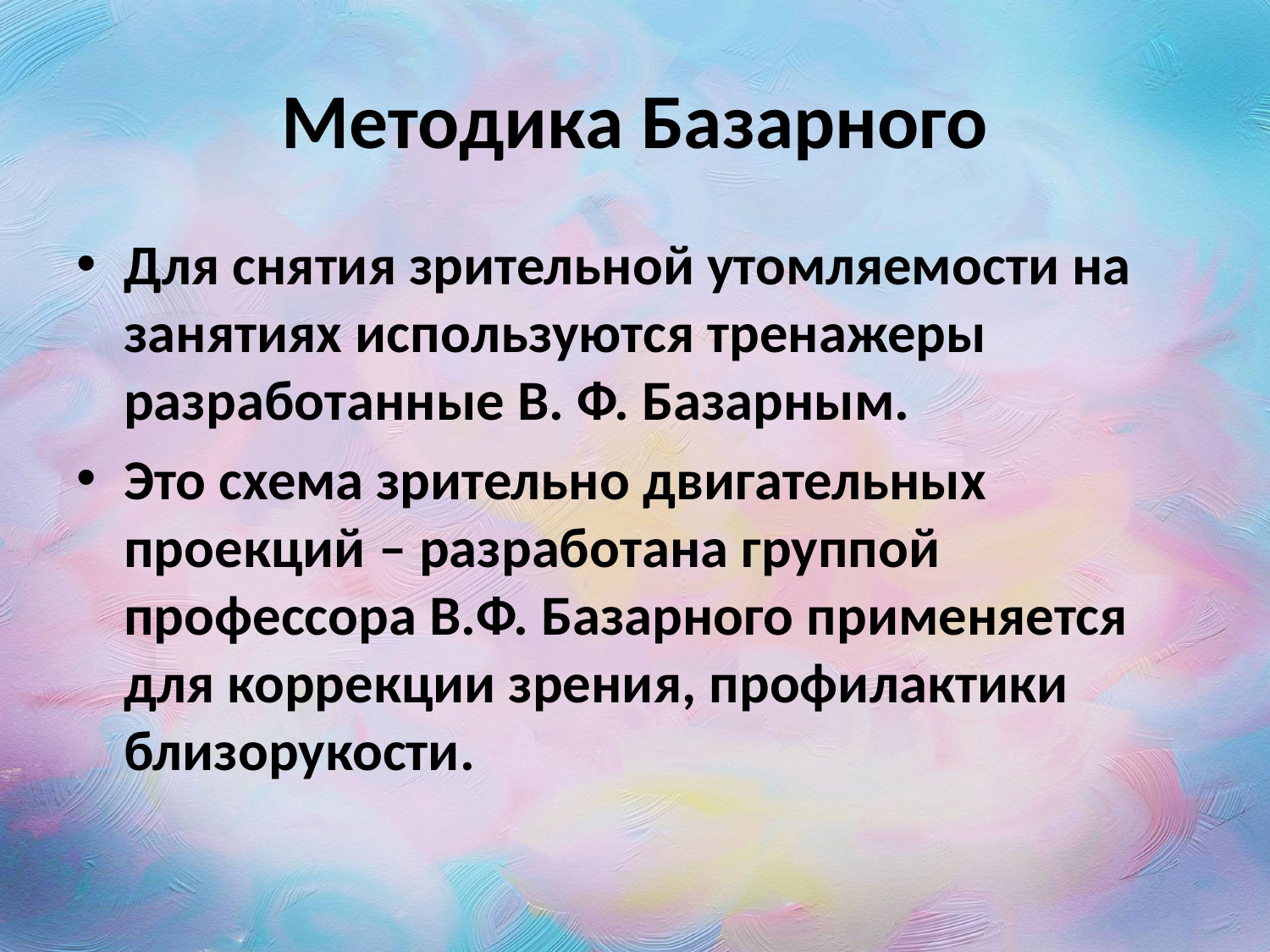

# Методика Базарного
Для снятия зрительной утомляемости на занятиях используются тренажеры разработанные В. Ф. Базарным.
Это схема зрительно двигательных проекций – разработана группой профессора В.Ф. Базарного применяется для коррекции зрения, профилактики близорукости.